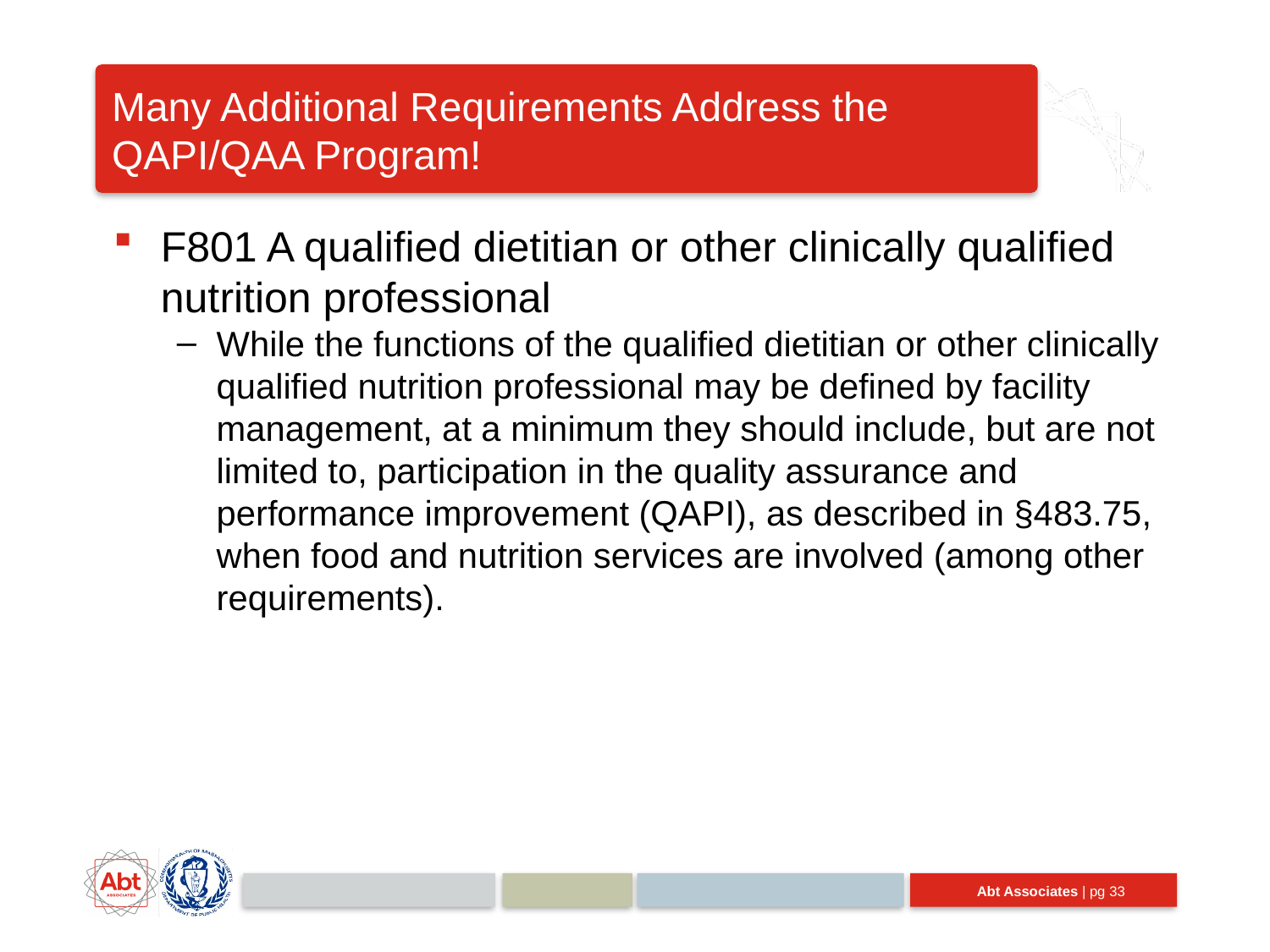

# Many Additional Requirements Address the QAPI/QAA Program!
F801 A qualified dietitian or other clinically qualified nutrition professional
While the functions of the qualified dietitian or other clinically qualified nutrition professional may be defined by facility management, at a minimum they should include, but are not limited to, participation in the quality assurance and performance improvement (QAPI), as described in §483.75, when food and nutrition services are involved (among other requirements).